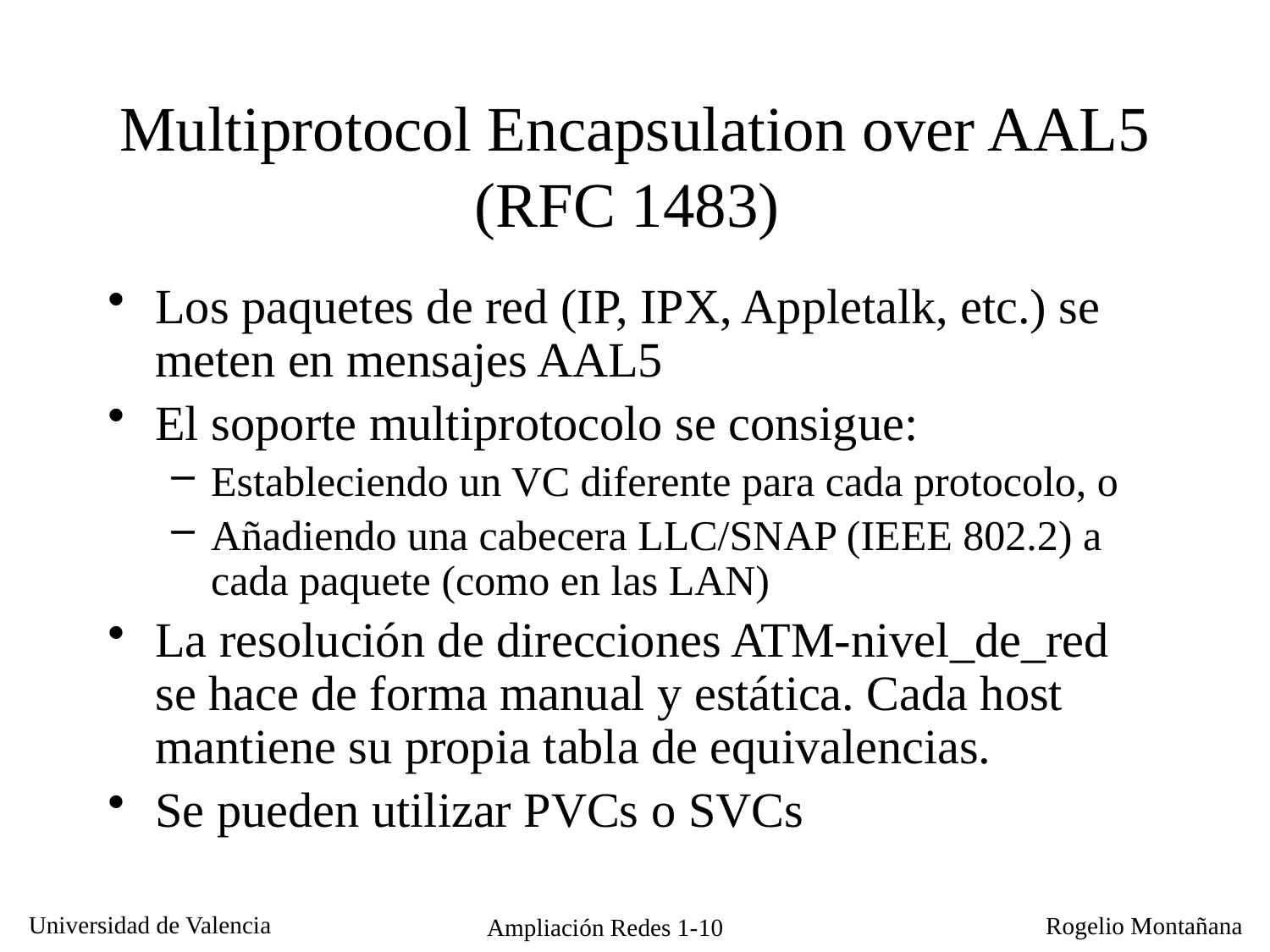

Multiprotocol Encapsulation over AAL5 (RFC 1483)
Los paquetes de red (IP, IPX, Appletalk, etc.) se meten en mensajes AAL5
El soporte multiprotocolo se consigue:
Estableciendo un VC diferente para cada protocolo, o
Añadiendo una cabecera LLC/SNAP (IEEE 802.2) a cada paquete (como en las LAN)
La resolución de direcciones ATM-nivel_de_red se hace de forma manual y estática. Cada host mantiene su propia tabla de equivalencias.
Se pueden utilizar PVCs o SVCs